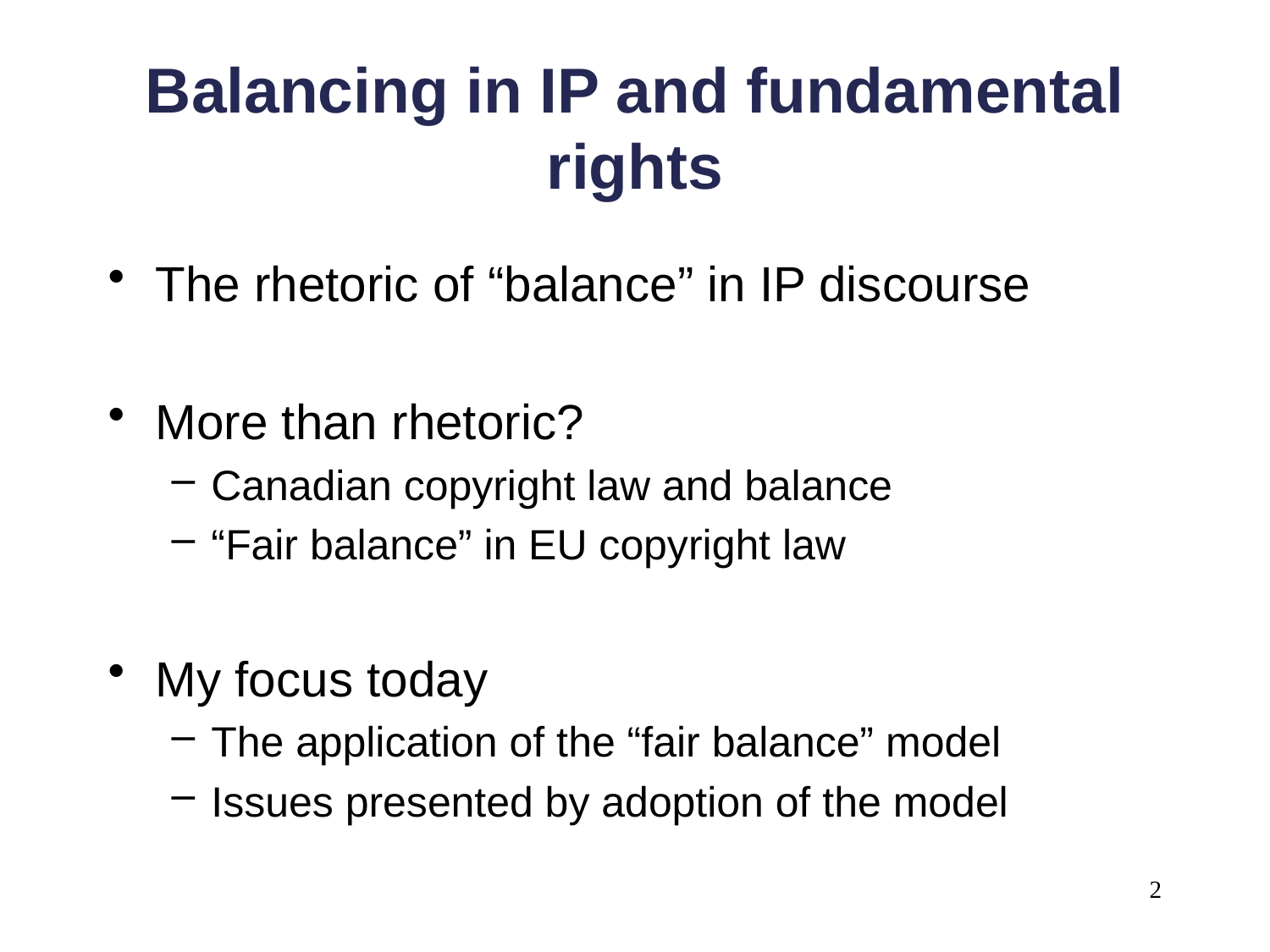

# Balancing in IP and fundamental rights
The rhetoric of “balance” in IP discourse

More than rhetoric?
Canadian copyright law and balance
“Fair balance” in EU copyright law

My focus today
The application of the “fair balance” model
Issues presented by adoption of the model
2